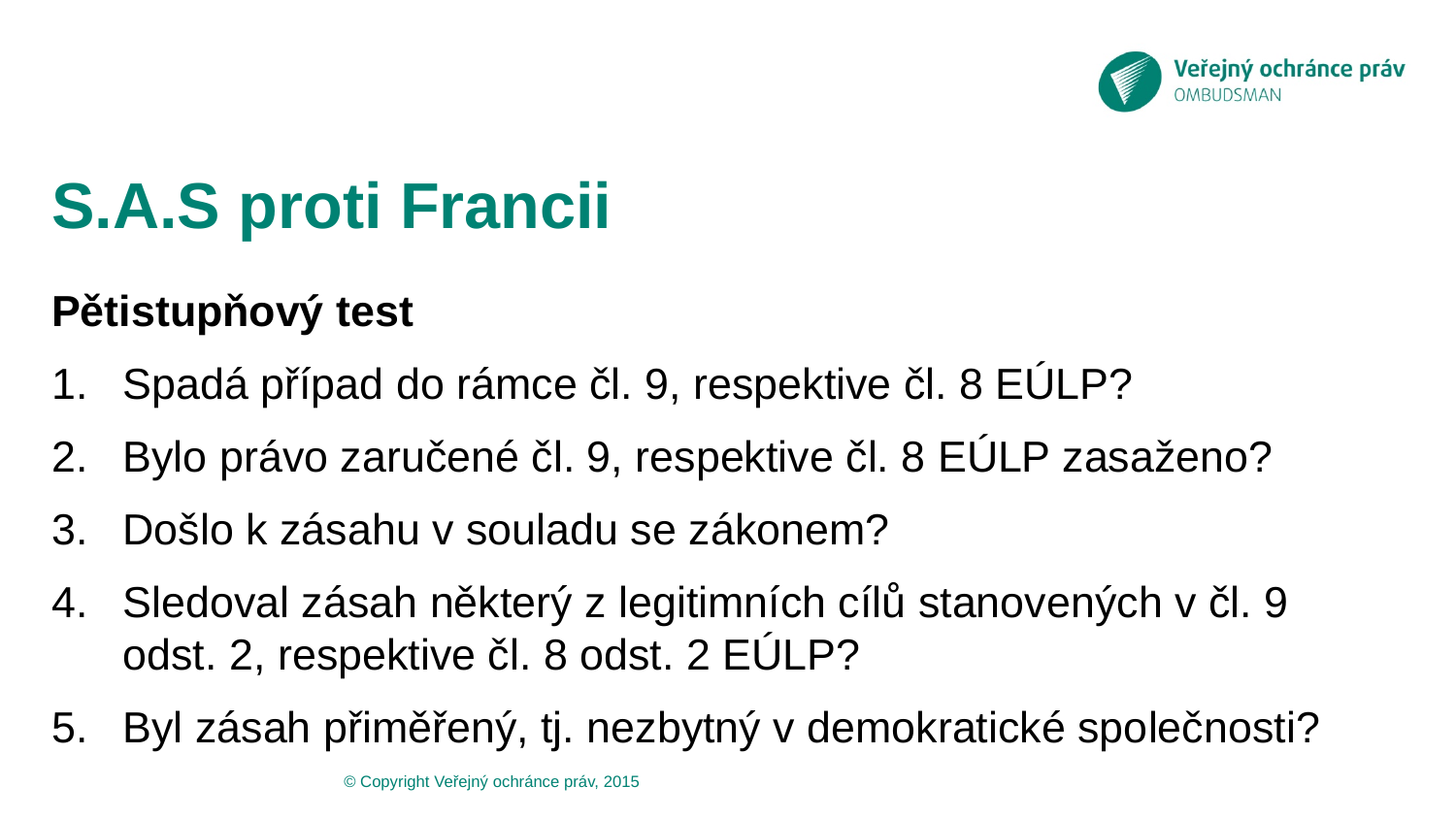

# S.A.S proti Francii
Pětistupňový test
Spadá případ do rámce čl. 9, respektive čl. 8 EÚLP?
Bylo právo zaručené čl. 9, respektive čl. 8 EÚLP zasaženo?
Došlo k zásahu v souladu se zákonem?
Sledoval zásah některý z legitimních cílů stanovených v čl. 9 odst. 2, respektive čl. 8 odst. 2 EÚLP?
Byl zásah přiměřený, tj. nezbytný v demokratické společnosti?
© Copyright Veřejný ochránce práv, 2015